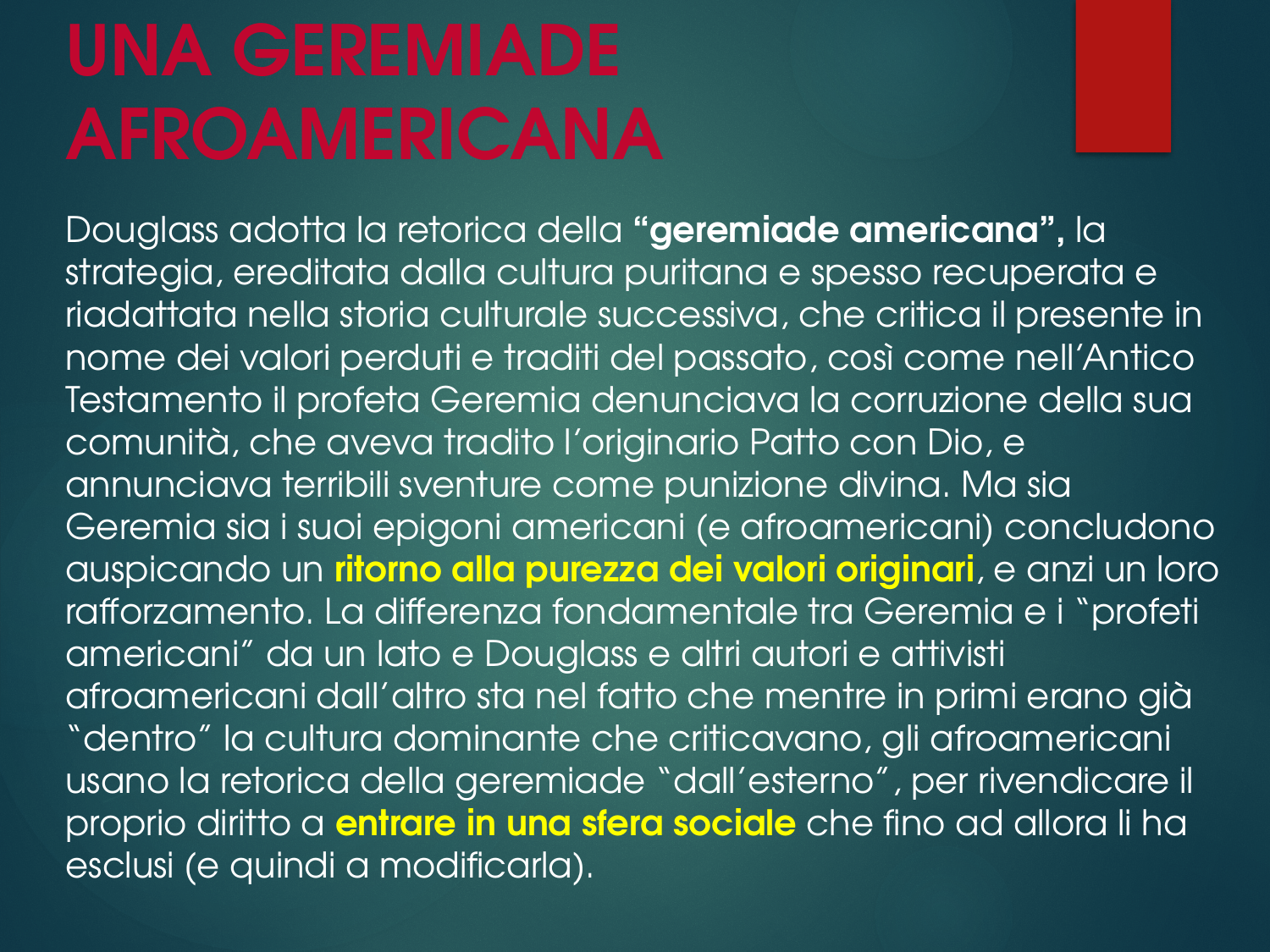

# UNA GEREMIADE AFROAMERICANA
Douglass adotta la retorica della “geremiade americana”, la strategia, ereditata dalla cultura puritana e spesso recuperata e riadattata nella storia culturale successiva, che critica il presente in nome dei valori perduti e traditi del passato, così come nell’Antico Testamento il profeta Geremia denunciava la corruzione della sua comunità, che aveva tradito l’originario Patto con Dio, e annunciava terribili sventure come punizione divina. Ma sia Geremia sia i suoi epigoni americani (e afroamericani) concludono auspicando un ritorno alla purezza dei valori originari, e anzi un loro rafforzamento. La differenza fondamentale tra Geremia e i “profeti americani” da un lato e Douglass e altri autori e attivisti afroamericani dall’altro sta nel fatto che mentre in primi erano già “dentro” la cultura dominante che criticavano, gli afroamericani usano la retorica della geremiade “dall’esterno”, per rivendicare il proprio diritto a entrare in una sfera sociale che fino ad allora li ha esclusi (e quindi a modificarla).